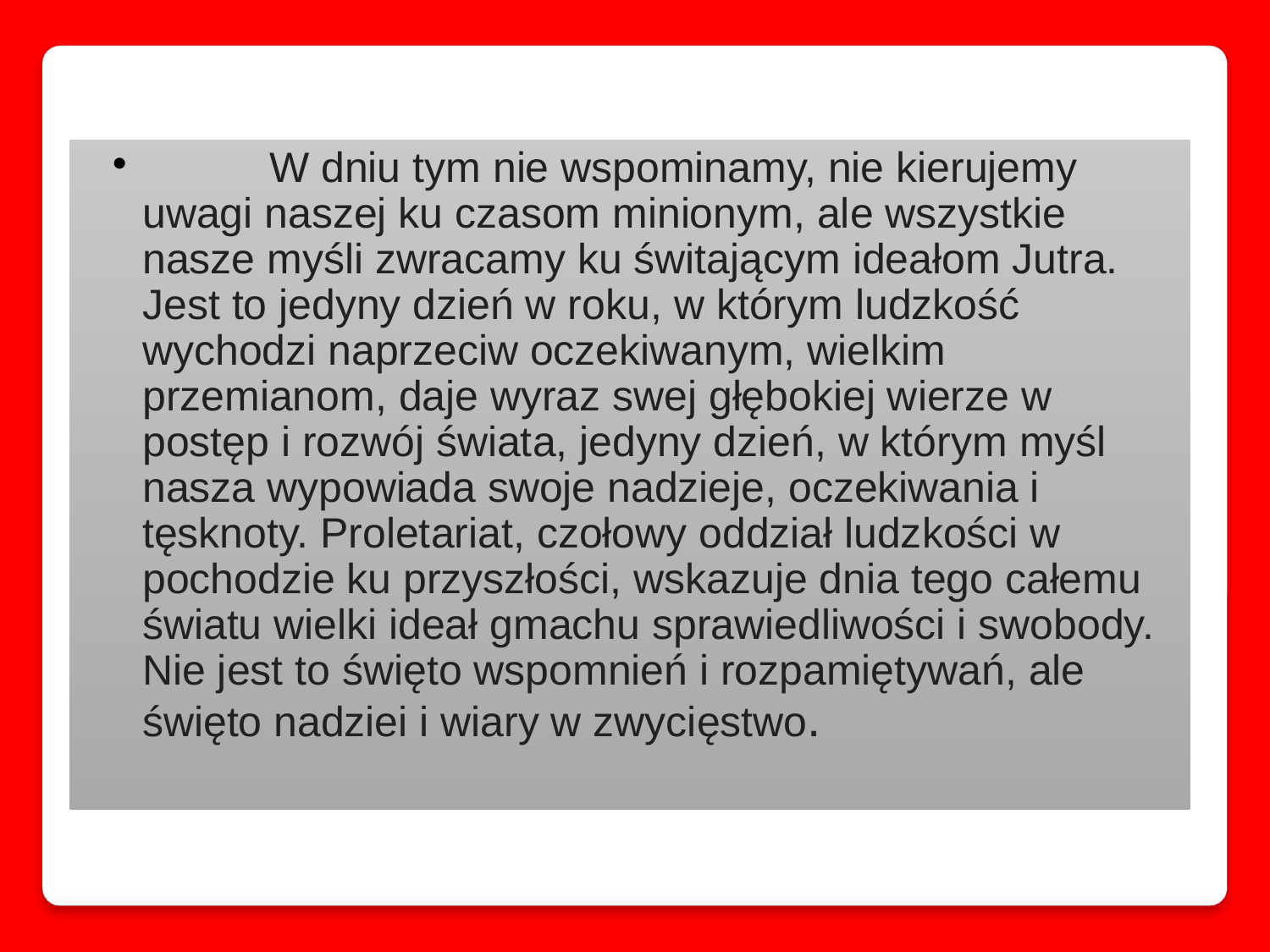

W dniu tym nie wspominamy, nie kierujemy uwagi naszej ku czasom minionym, ale wszystkie nasze myśli zwracamy ku świtającym ideałom Jutra. Jest to jedyny dzień w roku, w którym ludzkość wychodzi naprzeciw oczekiwanym, wielkim przemianom, daje wyraz swej głębokiej wierze w postęp i rozwój świata, jedyny dzień, w którym myśl nasza wypowiada swoje nadzieje, oczekiwania i tęsknoty. Proletariat, czołowy oddział ludzkości w pochodzie ku przyszłości, wskazuje dnia tego całemu światu wielki ideał gmachu sprawiedliwości i swobody. Nie jest to święto wspomnień i rozpamiętywań, ale święto nadziei i wiary w zwycięstwo.